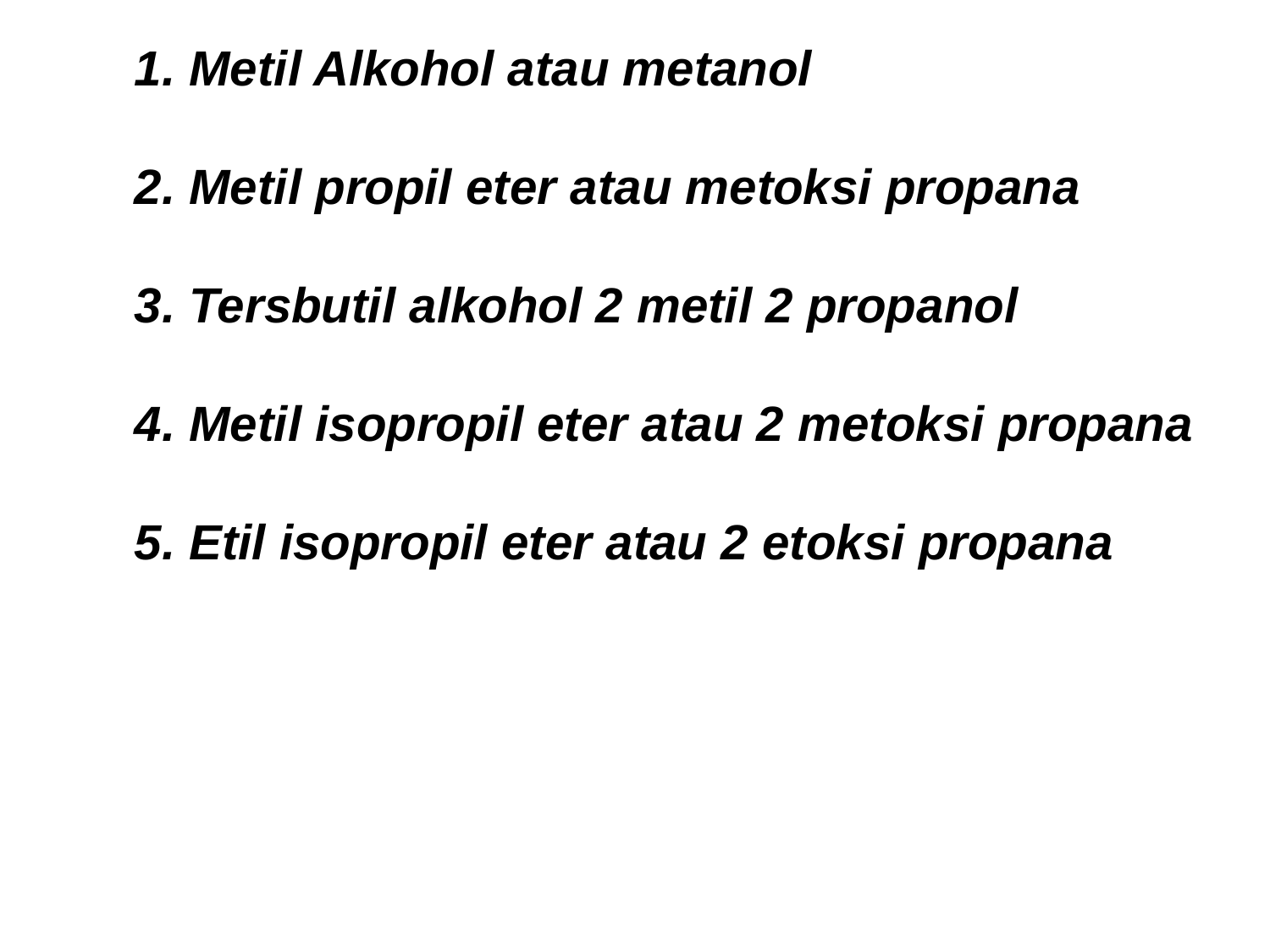

1. Metil Alkohol atau metanol

2. Metil propil eter atau metoksi propana

3. Tersbutil alkohol 2 metil 2 propanol

4. Metil isopropil eter atau 2 metoksi propana

5. Etil isopropil eter atau 2 etoksi propana